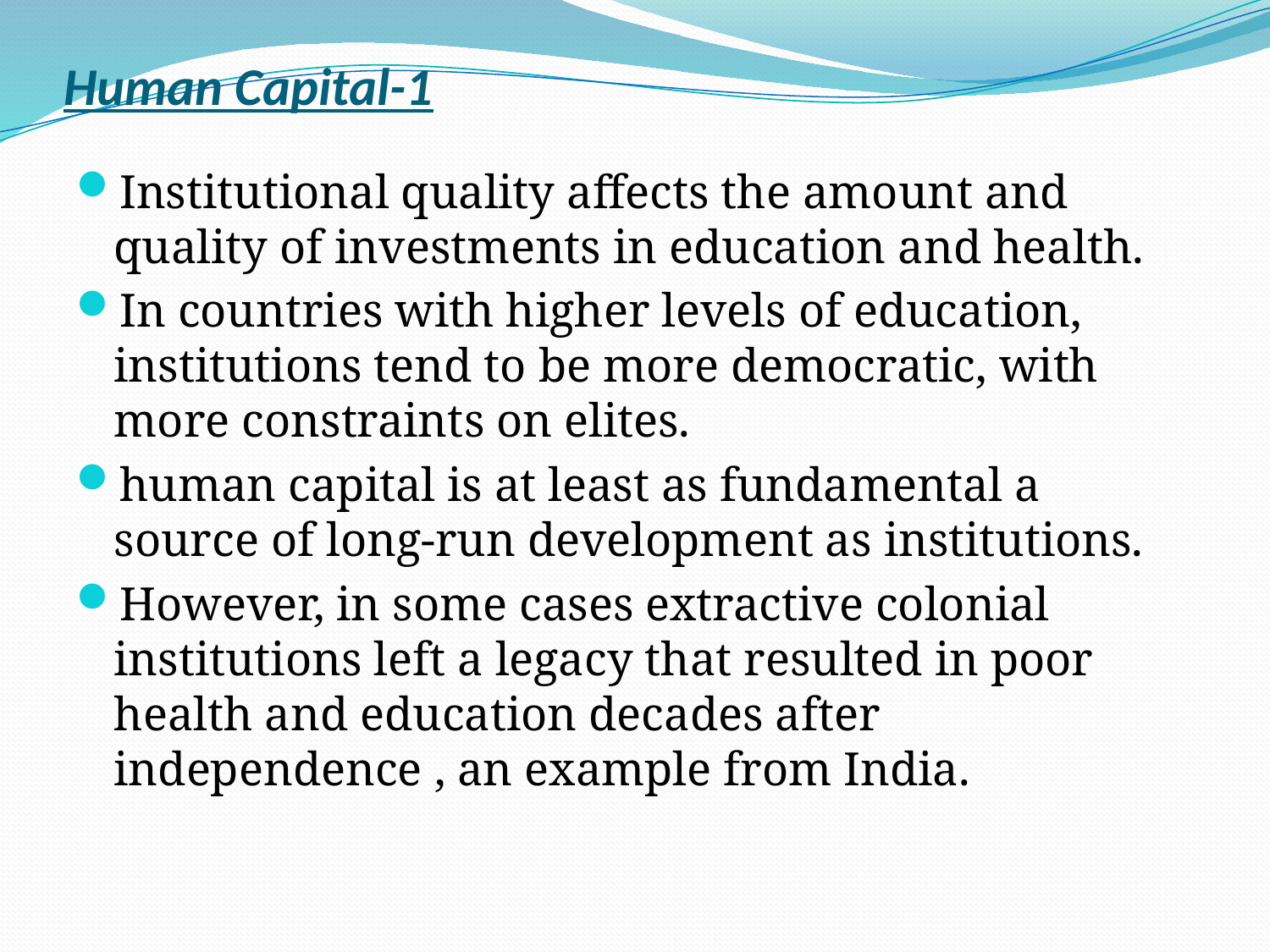

# Human Capital-1
Institutional quality affects the amount and quality of investments in education and health.
In countries with higher levels of education, institutions tend to be more democratic, with more constraints on elites.
human capital is at least as fundamental a source of long-run development as institutions.
However, in some cases extractive colonial institutions left a legacy that resulted in poor health and education decades after independence , an example from India.